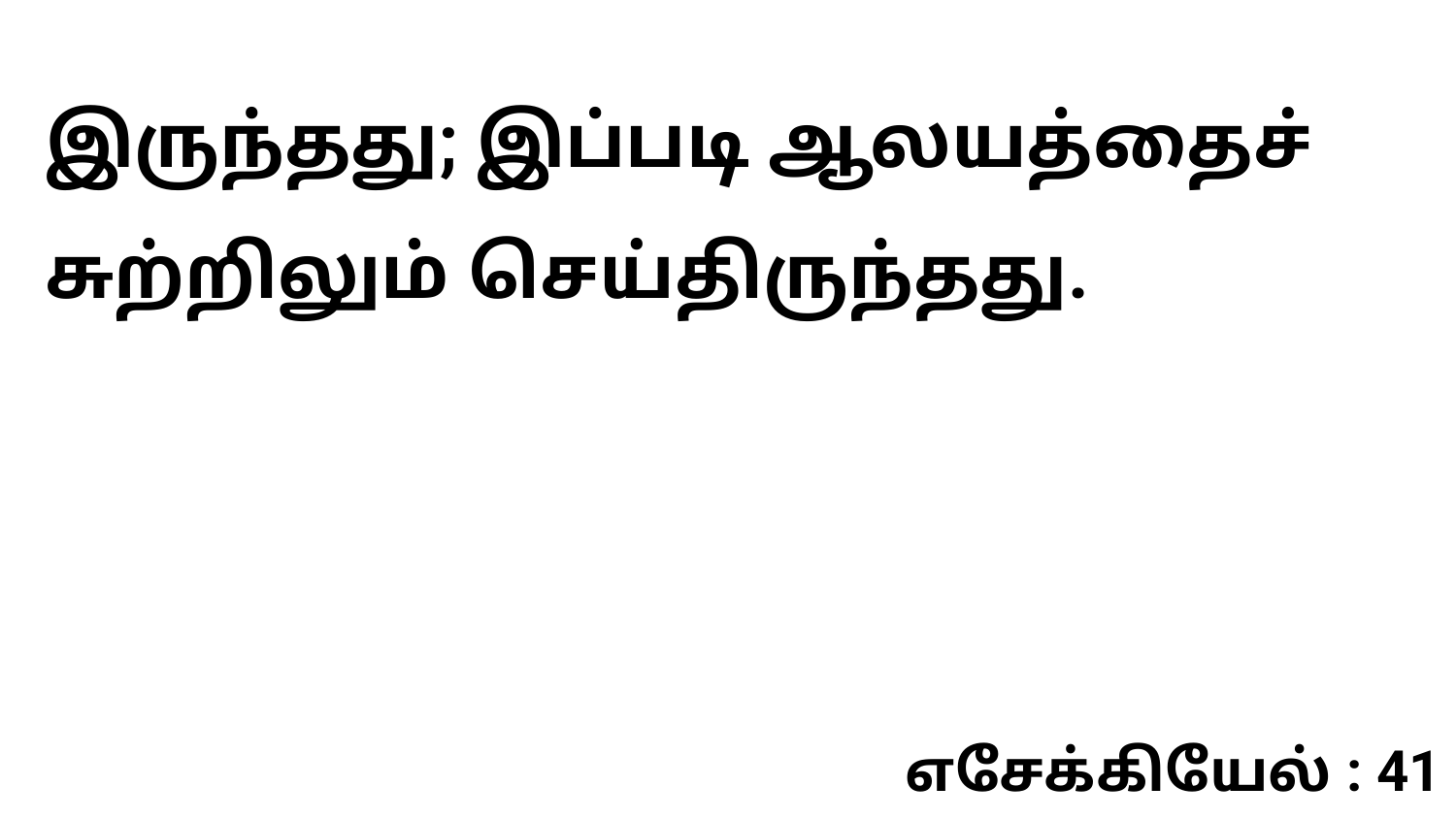

இருந்தது; இப்படி ஆலயத்தைச் சுற்றிலும் செய்திருந்தது.
எசேக்கியேல் : 41